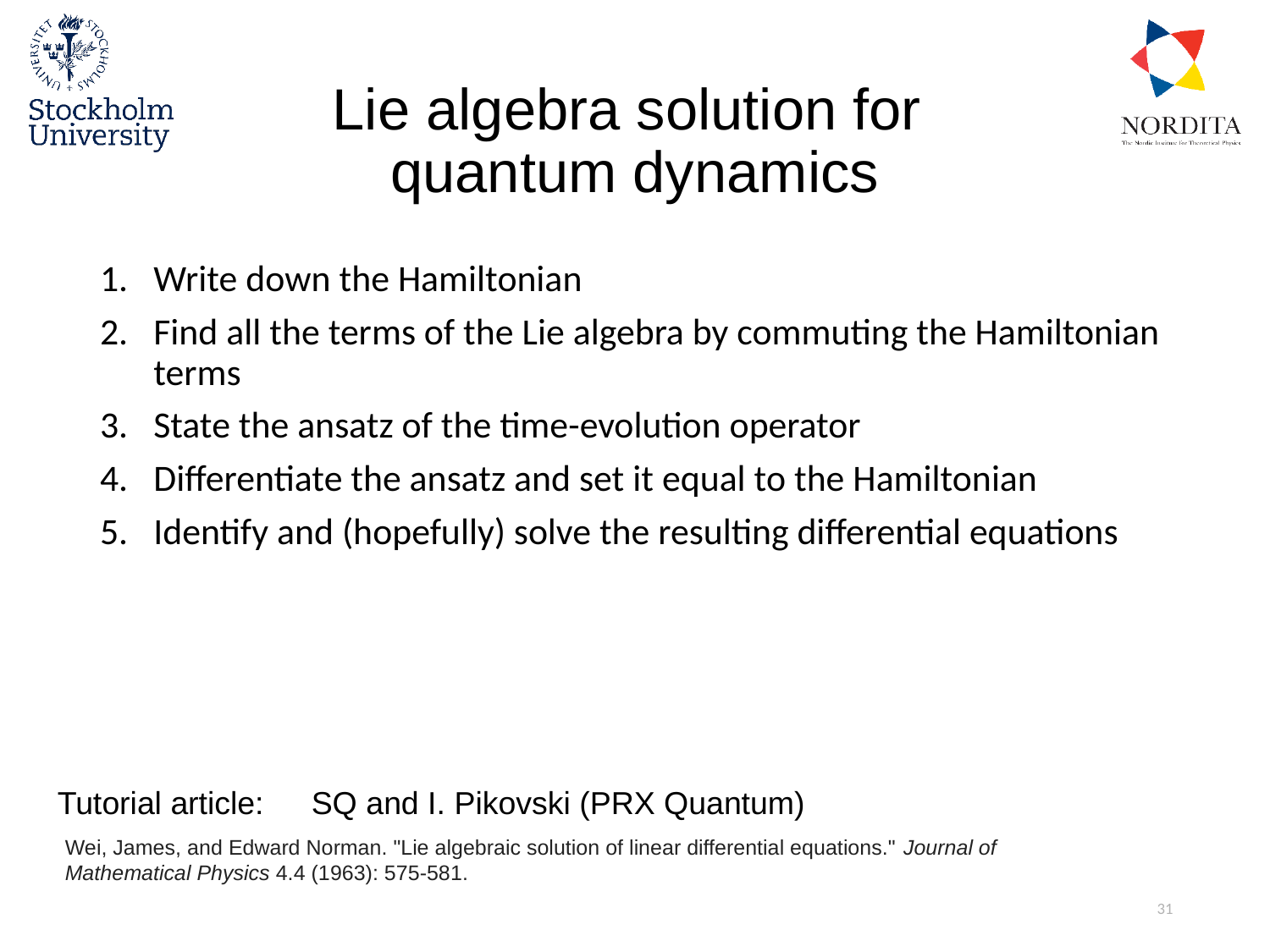

# Lie algebra solution for quantum dynamics
Write down the Hamiltonian
Find all the terms of the Lie algebra by commuting the Hamiltonian terms
State the ansatz of the time-evolution operator
Differentiate the ansatz and set it equal to the Hamiltonian
Identify and (hopefully) solve the resulting differential equations
Tutorial article: 	SQ and I. Pikovski (PRX Quantum)
Wei, James, and Edward Norman. "Lie algebraic solution of linear differential equations." Journal of Mathematical Physics 4.4 (1963): 575-581.
31